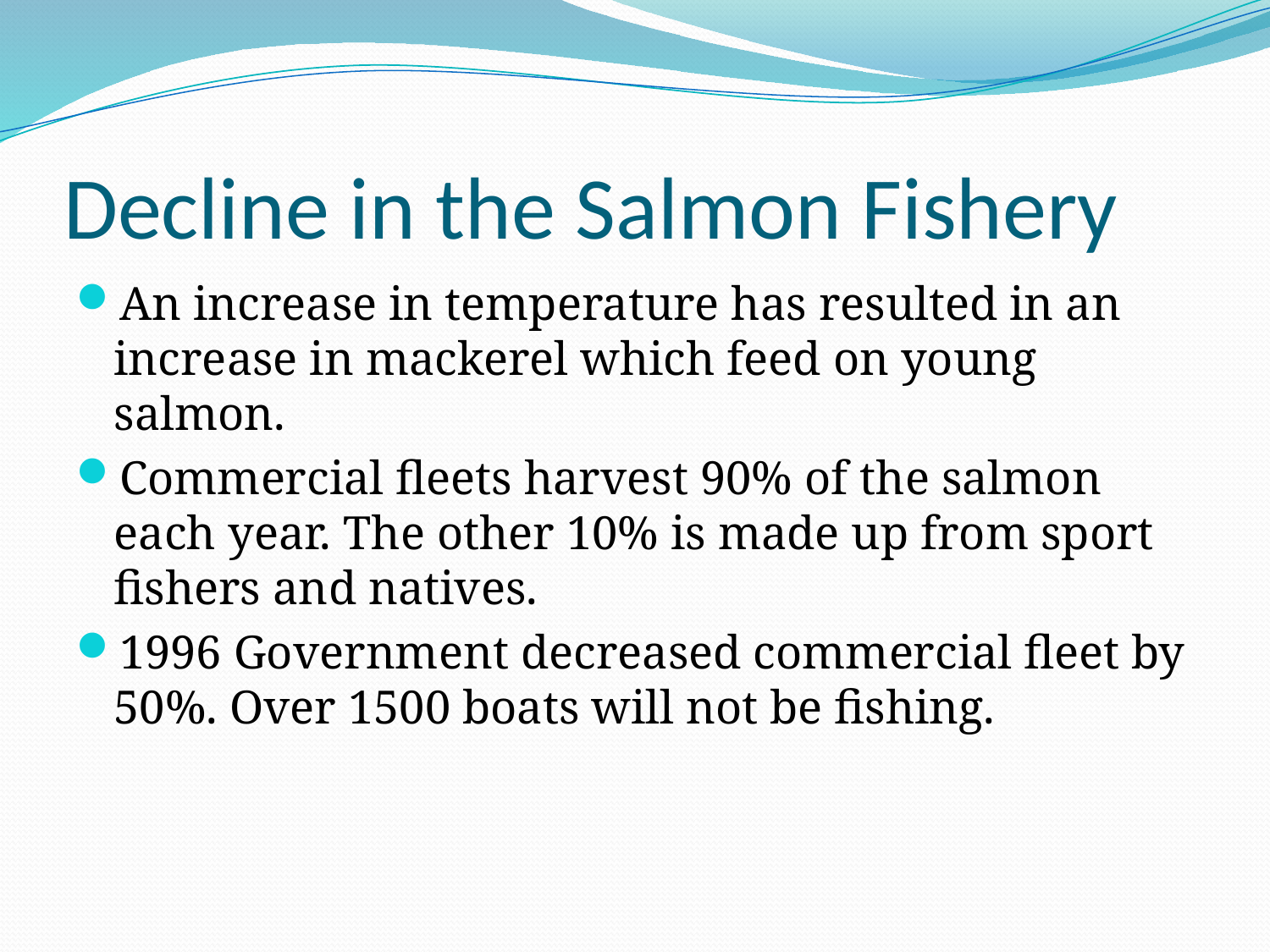

# Decline in the Salmon Fishery
An increase in temperature has resulted in an increase in mackerel which feed on young salmon.
Commercial fleets harvest 90% of the salmon each year. The other 10% is made up from sport fishers and natives.
1996 Government decreased commercial fleet by 50%. Over 1500 boats will not be fishing.